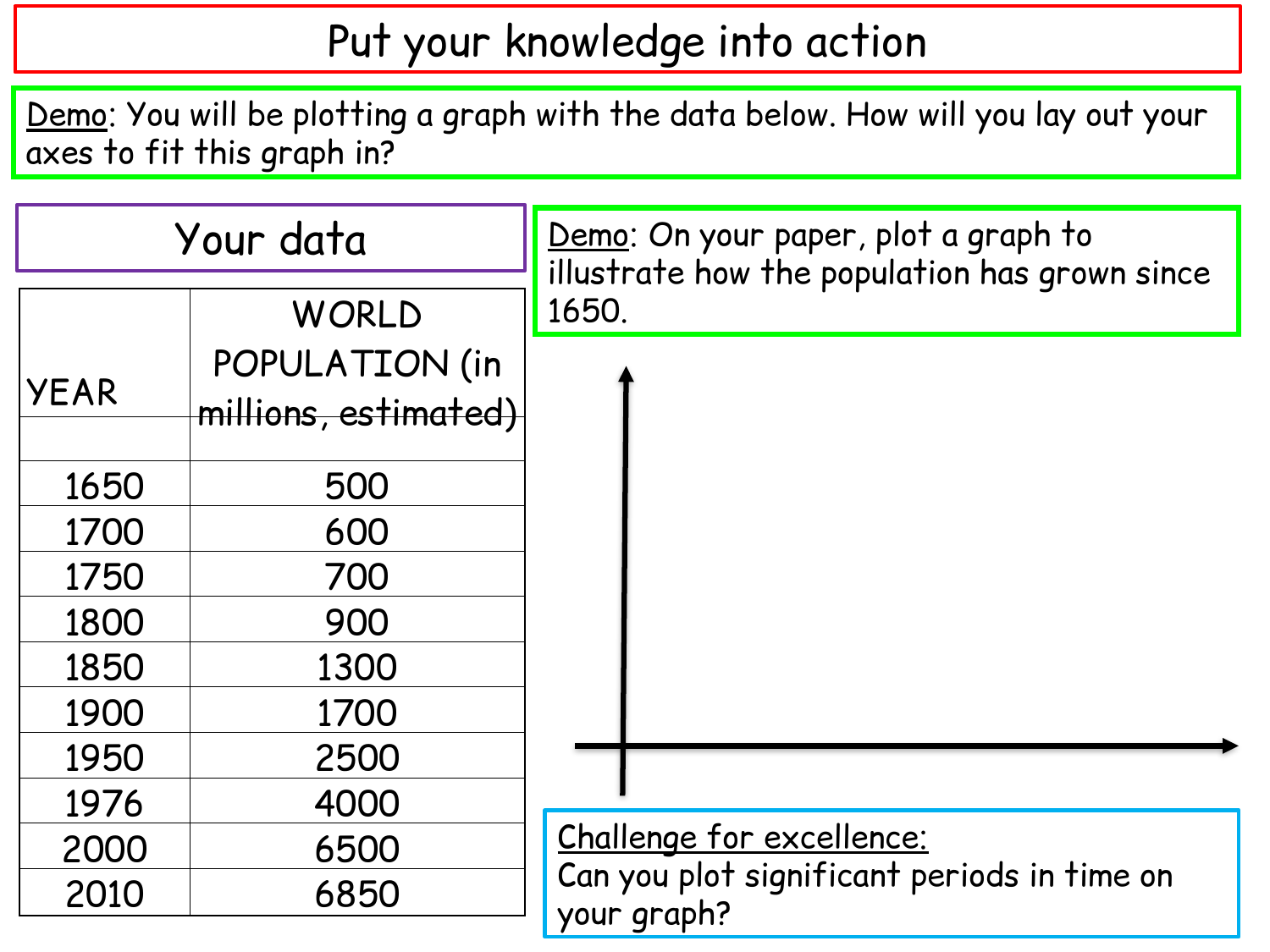

Put your knowledge into action
Demo: You will be plotting a graph with the data below. How will you lay out your axes to fit this graph in?
Your data
Demo: On your paper, plot a graph to illustrate how the population has grown since 1650.
| YEAR | WORLD POPULATION (in millions, estimated) |
| --- | --- |
|  |  |
| 1650 | 500 |
| 1700 | 600 |
| 1750 | 700 |
| 1800 | 900 |
| 1850 | 1300 |
| 1900 | 1700 |
| 1950 | 2500 |
| 1976 | 4000 |
| 2000 | 6500 |
| 2010 | 6850 |
Challenge for excellence:
Can you plot significant periods in time on your graph?